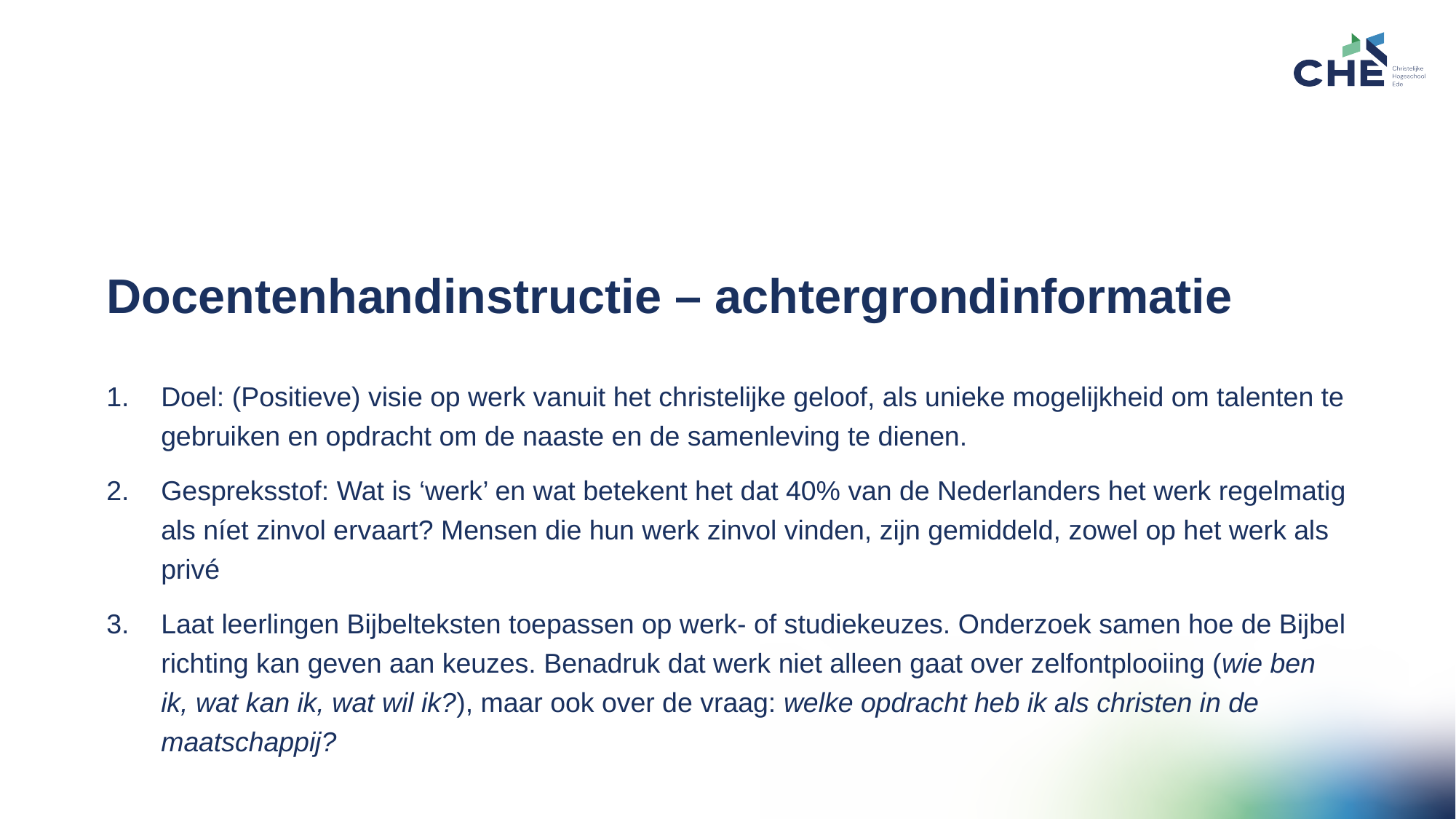

Docentenhandinstructie – achtergrondinformatie

Doel: (Positieve) visie op werk vanuit het christelijke geloof, als unieke mogelijkheid om talenten te gebruiken en opdracht om de naaste en de samenleving te dienen.
Gespreksstof: Wat is ‘werk’ en wat betekent het dat 40% van de Nederlanders het werk regelmatig als níet zinvol ervaart? Mensen die hun werk zinvol vinden, zijn gemiddeld, zowel op het werk als privé
Laat leerlingen Bijbelteksten toepassen op werk- of studiekeuzes. Onderzoek samen hoe de Bijbel richting kan geven aan keuzes. Benadruk dat werk niet alleen gaat over zelfontplooiing (wie ben ik, wat kan ik, wat wil ik?), maar ook over de vraag: welke opdracht heb ik als christen in de maatschappij?